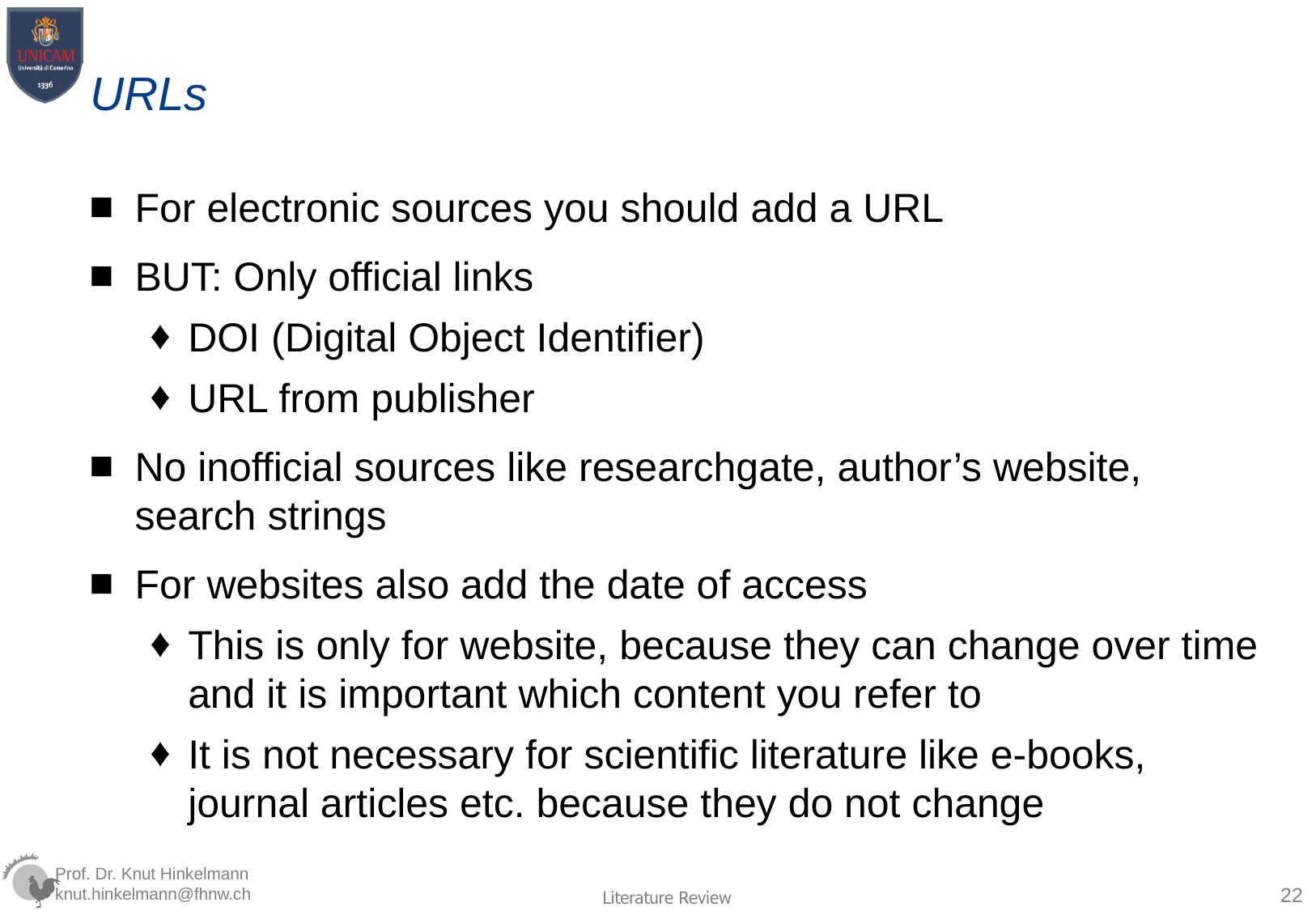

# URLs
For electronic sources you should add a URL
BUT: Only official links
DOI (Digital Object Identifier)
URL from publisher
No inofficial sources like researchgate, author’s website, search strings
For websites also add the date of access
This is only for website, because they can change over time and it is important which content you refer to
It is not necessary for scientific literature like e-books, journal articles etc. because they do not change
22
Literature Review